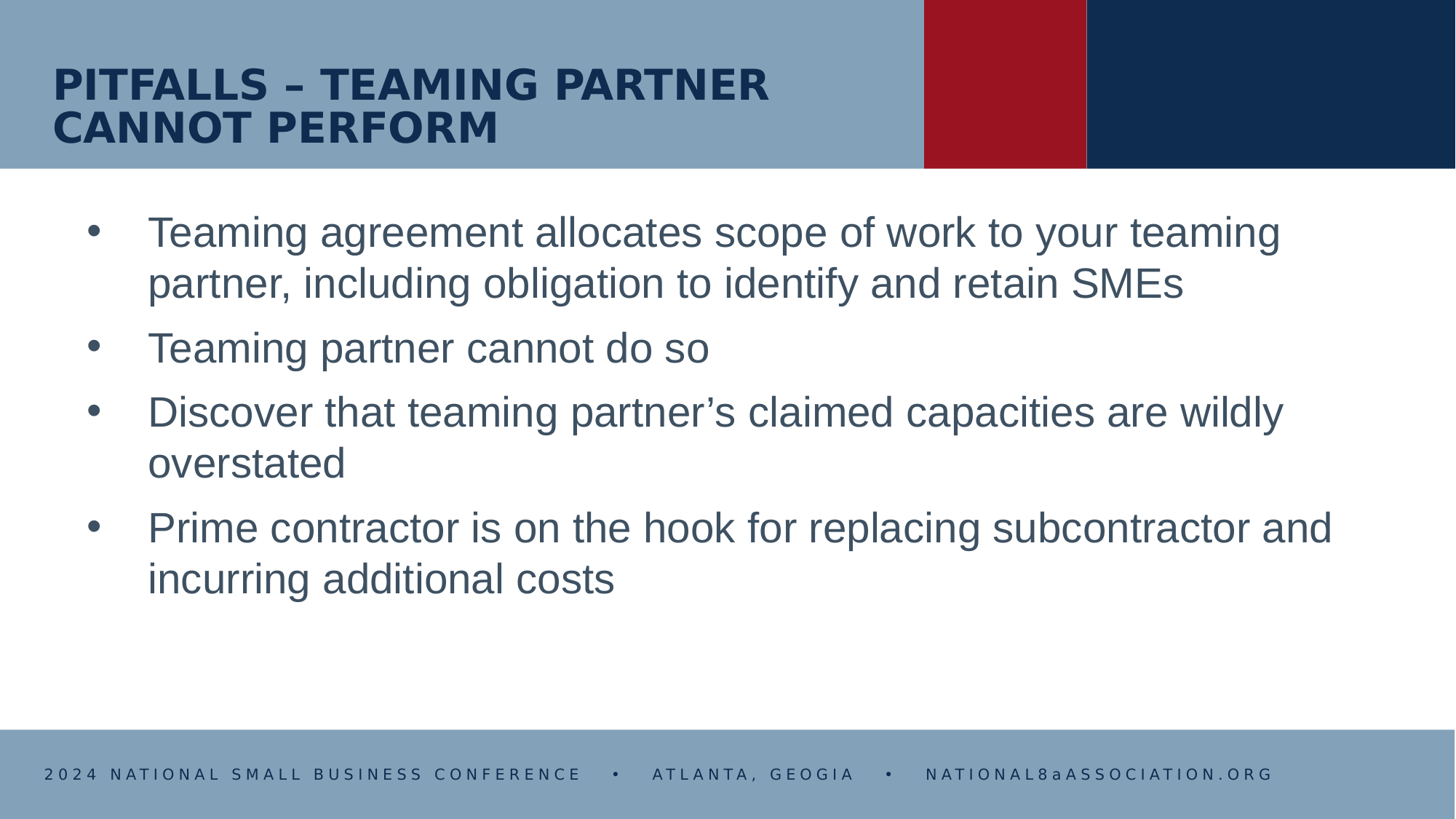

# PITFALLS – TEAMING PARTNER CANNOT PERFORM
Teaming agreement allocates scope of work to your teaming partner, including obligation to identify and retain SMEs
Teaming partner cannot do so
Discover that teaming partner’s claimed capacities are wildly overstated
Prime contractor is on the hook for replacing subcontractor and incurring additional costs